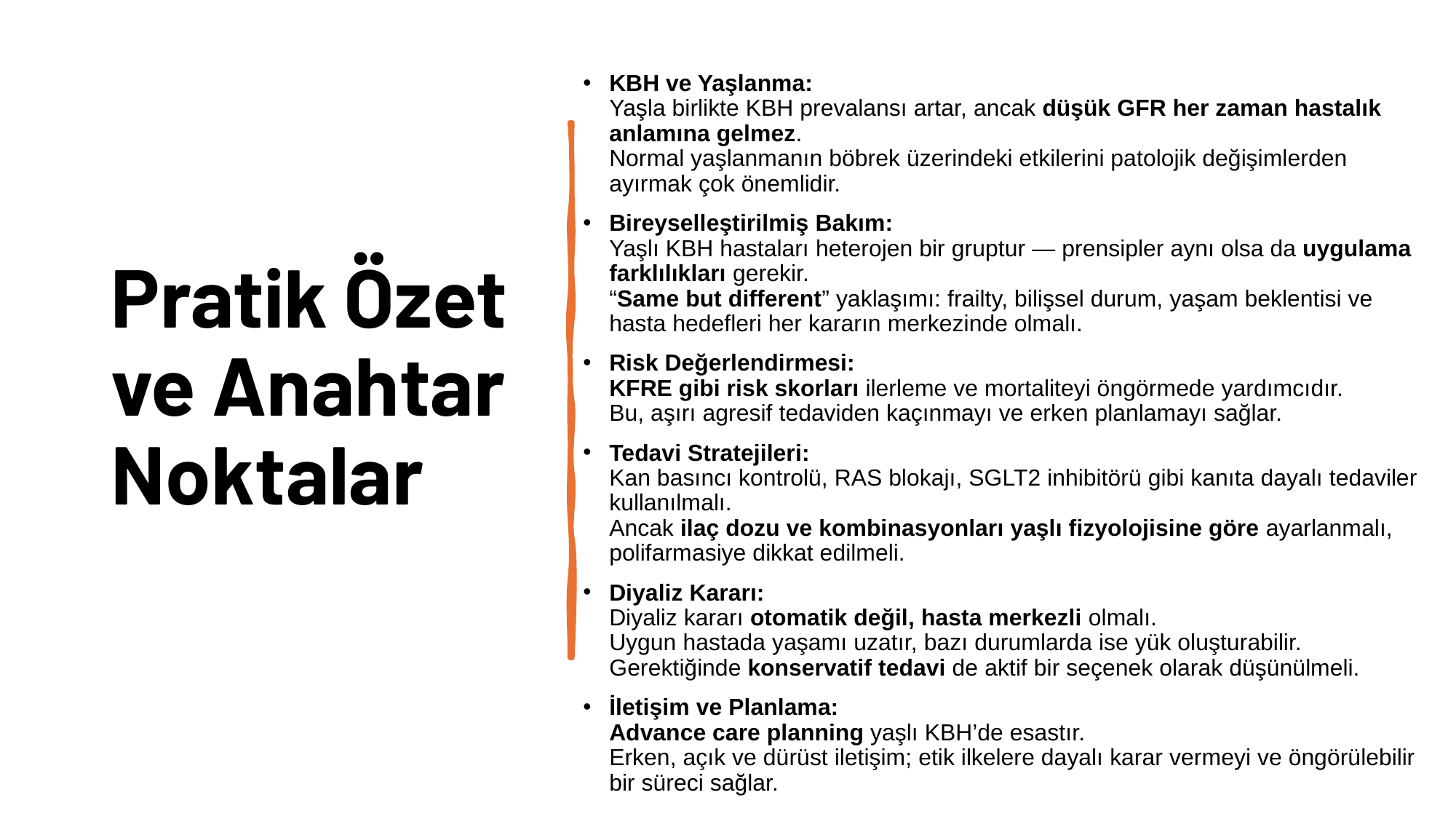

# Pratik Özet ve Anahtar Noktalar
KBH ve Yaşlanma:
Yaşla birlikte KBH prevalansı artar, ancak düşük GFR her zaman hastalık anlamına gelmez.
Normal yaşlanmanın böbrek üzerindeki etkilerini patolojik değişimlerden ayırmak çok önemlidir.
Bireyselleştirilmiş Bakım:
Yaşlı KBH hastaları heterojen bir gruptur — prensipler aynı olsa da uygulama farklılıkları gerekir.
“Same but different” yaklaşımı: frailty, bilişsel durum, yaşam beklentisi ve hasta hedefleri her kararın merkezinde olmalı.
Risk Değerlendirmesi:
KFRE gibi risk skorları ilerleme ve mortaliteyi öngörmede yardımcıdır.
Bu, aşırı agresif tedaviden kaçınmayı ve erken planlamayı sağlar.
Tedavi Stratejileri:
Kan basıncı kontrolü, RAS blokajı, SGLT2 inhibitörü gibi kanıta dayalı tedaviler kullanılmalı.
Ancak ilaç dozu ve kombinasyonları yaşlı fizyolojisine göre ayarlanmalı, polifarmasiye dikkat edilmeli.
Diyaliz Kararı:
Diyaliz kararı otomatik değil, hasta merkezli olmalı.
Uygun hastada yaşamı uzatır, bazı durumlarda ise yük oluşturabilir.
Gerektiğinde konservatif tedavi de aktif bir seçenek olarak düşünülmeli.
İletişim ve Planlama:
Advance care planning yaşlı KBH’de esastır.
Erken, açık ve dürüst iletişim; etik ilkelere dayalı karar vermeyi ve öngörülebilir bir süreci sağlar.